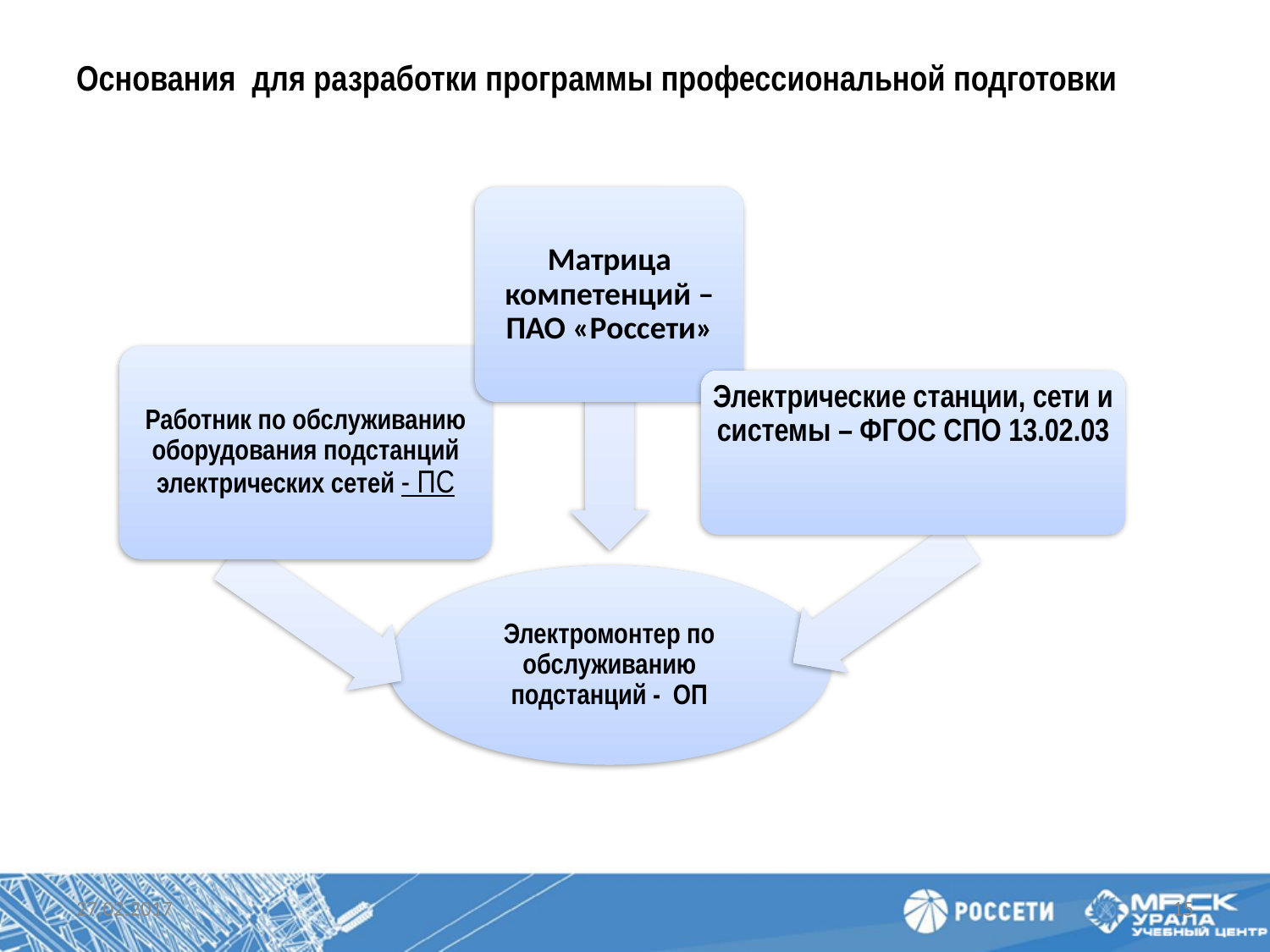

# Основания  для разработки программы профессиональной подготовки
Электромонтер по обслуживанию подстанций -  ОП
Работник по обслуживанию оборудования подстанций электрических сетей - ПС
Матрица компетенций – ПАО «Россети»
Электрические станции, сети и системы – ФГОС СПО 13.02.03
27.02.2017
15